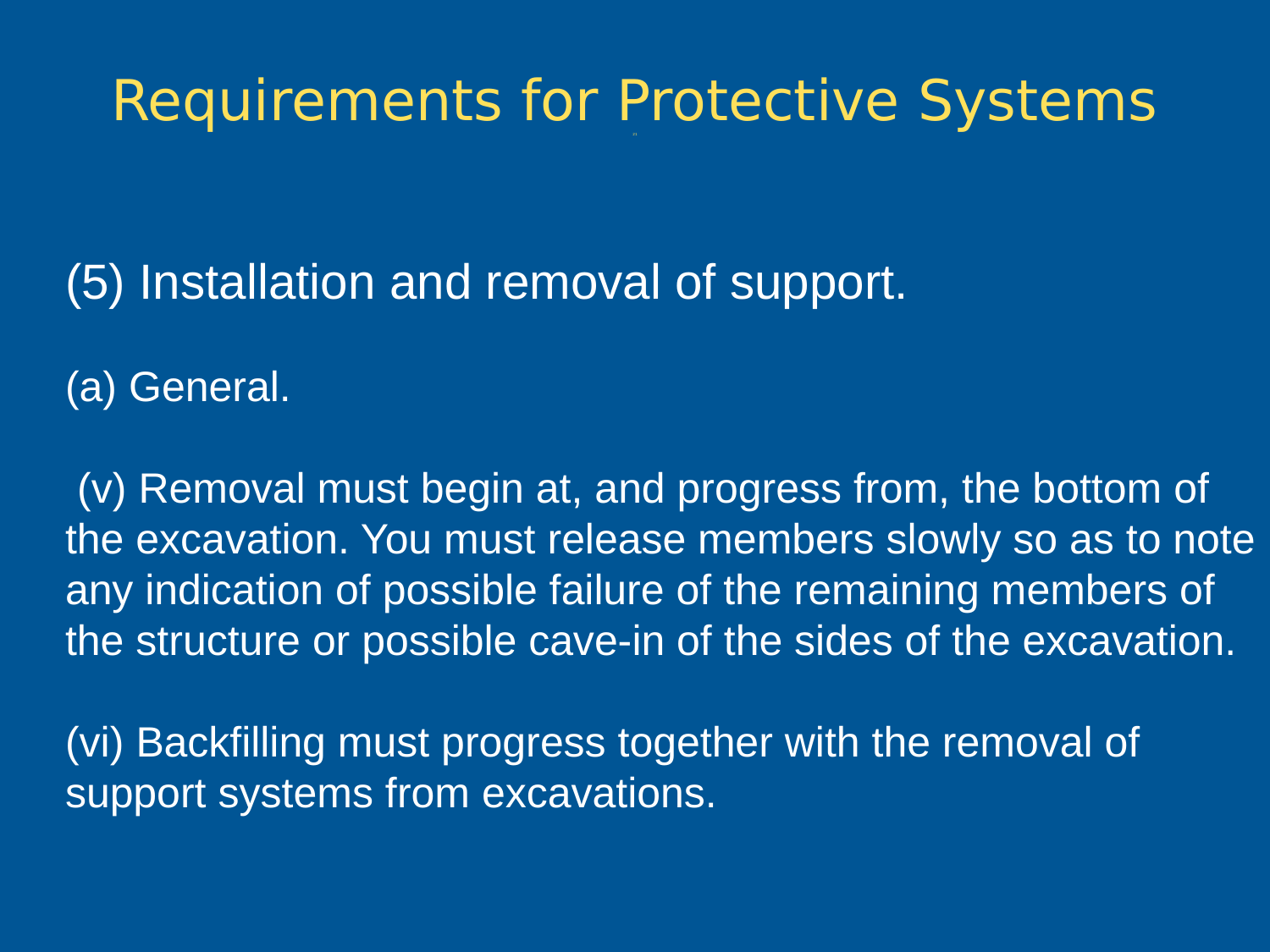

# Requirements for Protective Systems 21
(5) Installation and removal of support.

(a) General.

 (v) Removal must begin at, and progress from, the bottom of the excavation. You must release members slowly so as to note any indication of possible failure of the remaining members of the structure or possible cave-in of the sides of the excavation.

(vi) Backfilling must progress together with the removal of support systems from excavations.